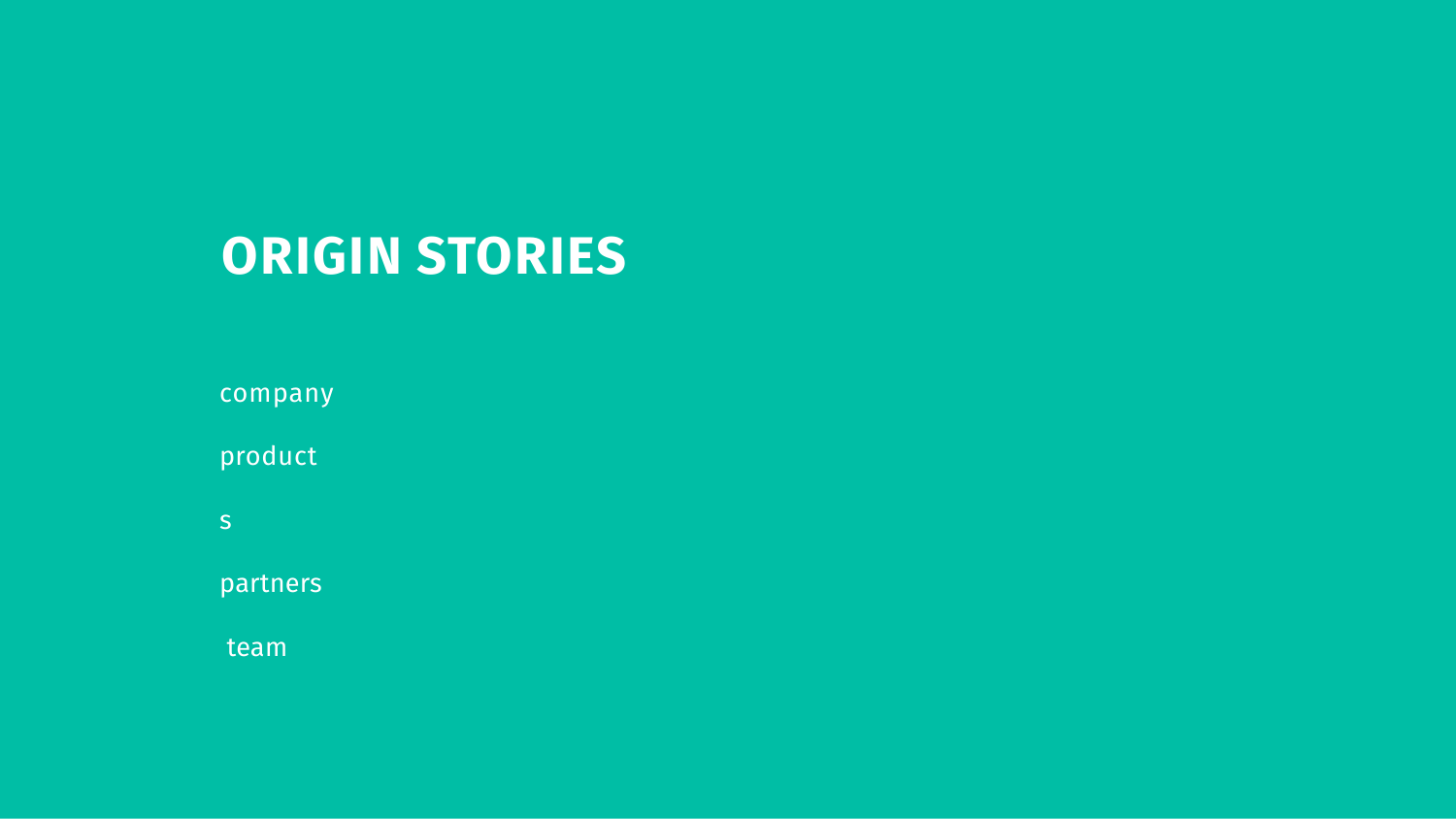

# ORIGIN STORIES
company
products  partners  team